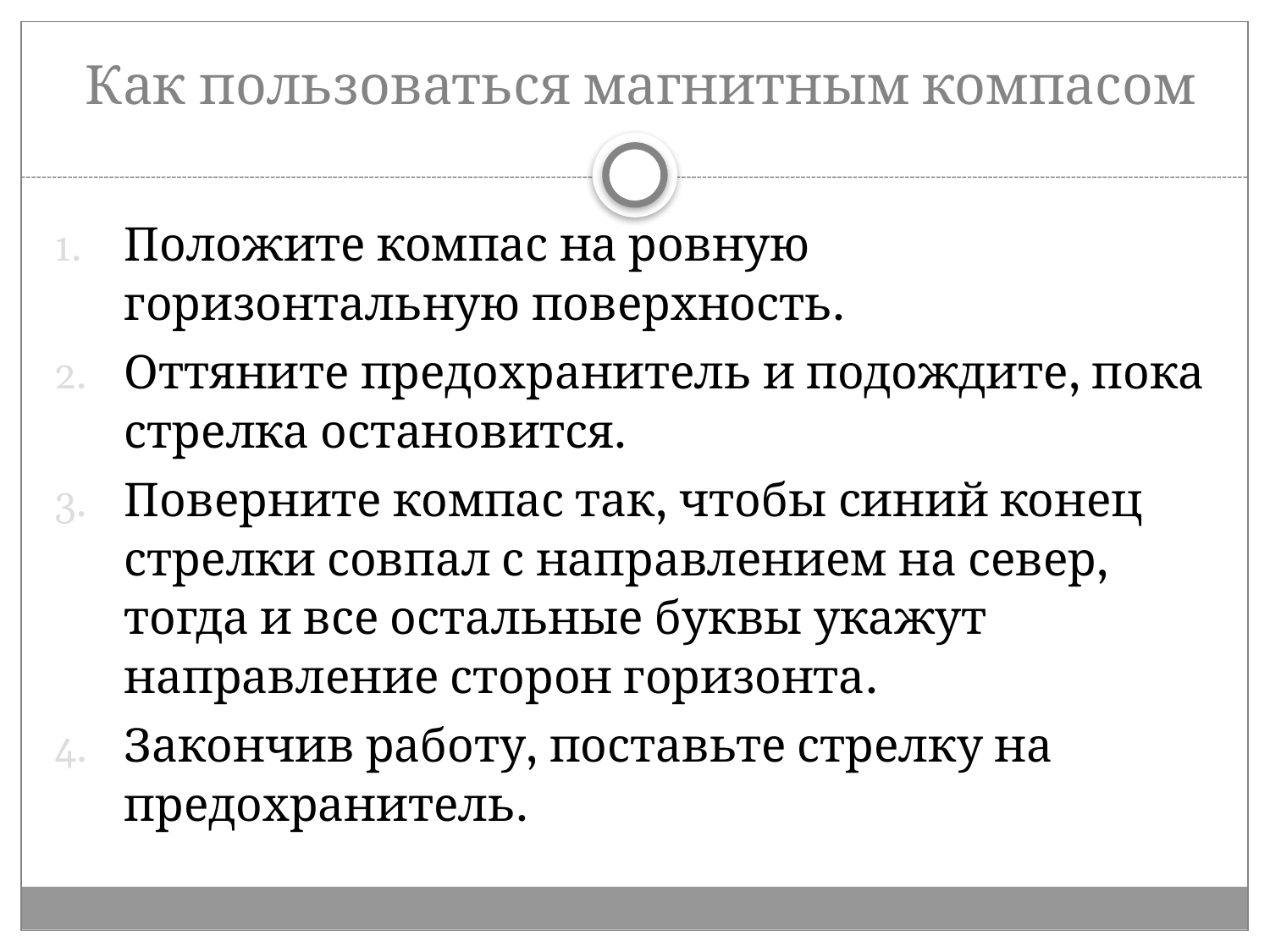

# Как пользоваться магнитным компасом
Положите компас на ровную горизонтальную поверхность.
Оттяните предохранитель и подождите, пока стрелка остановится.
Поверните компас так, чтобы синий конец стрелки совпал с направлением на север, тогда и все остальные буквы укажут направление сторон горизонта.
Закончив работу, поставьте стрелку на предохранитель.